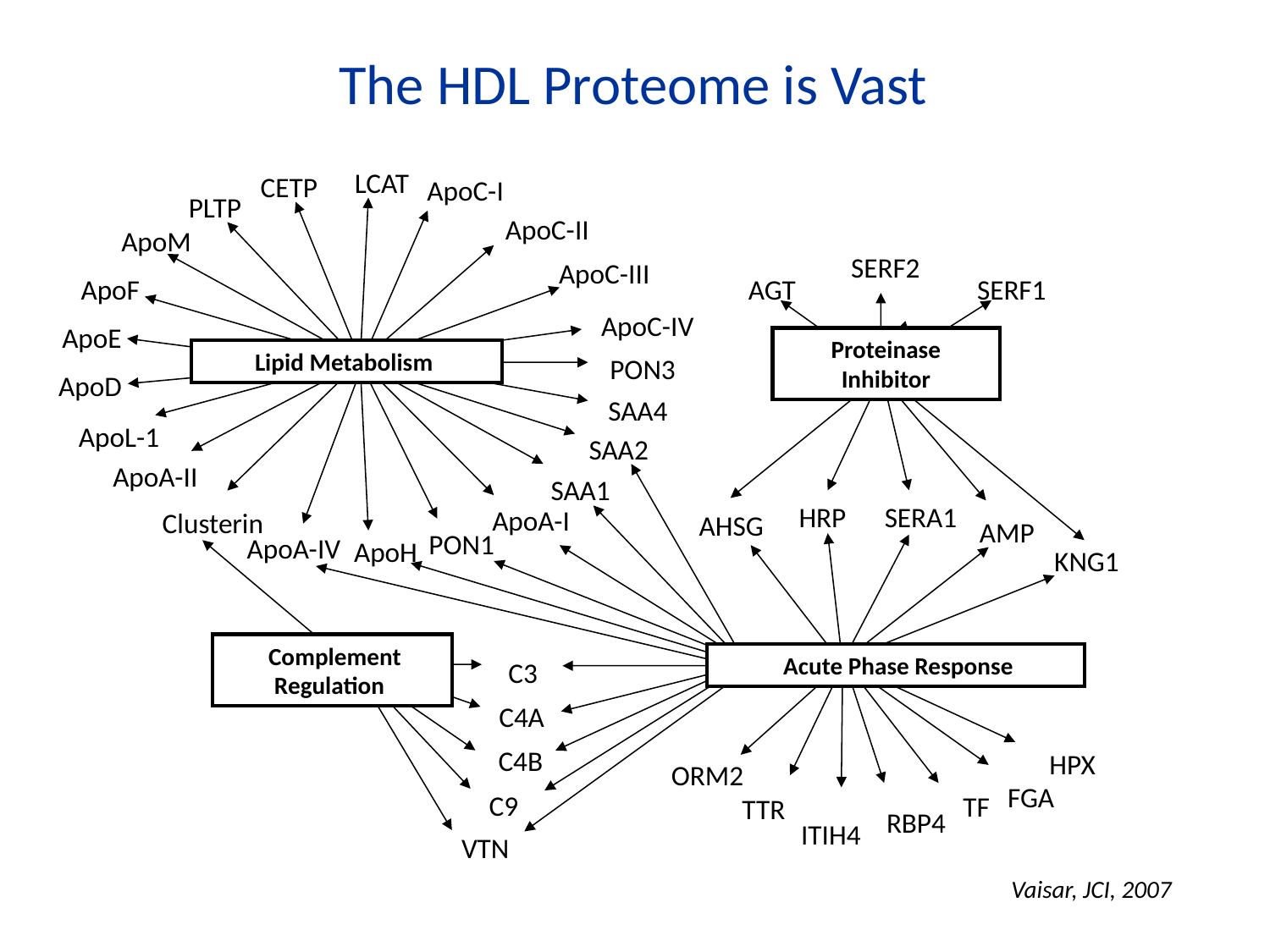

The HDL Proteome is Vast
LCAT
CETP
ApoC-I
PLTP

ApoC-II

ApoM

SERF2

ApoC-III

AGT
ApoF
SERF1

ApoC-IV
ApoE
 Proteinase
Inhibitor

  Lipid Metabolism
PON3

ApoD

SAA4
ApoL-1
SAA2
ApoA-II

SAA1
HRP
SERA1
ApoA-I
Clusterin
AHSG

AMP
PON1
ApoA-IV
ApoH

KNG1

 Complement
 Regulation
 Acute Phase Response
C3

C4A
C4B
HPX
ORM2
FGA
C9
TF
TTR
RBP4
ITIH4
VTN
Vaisar, JCI, 2007